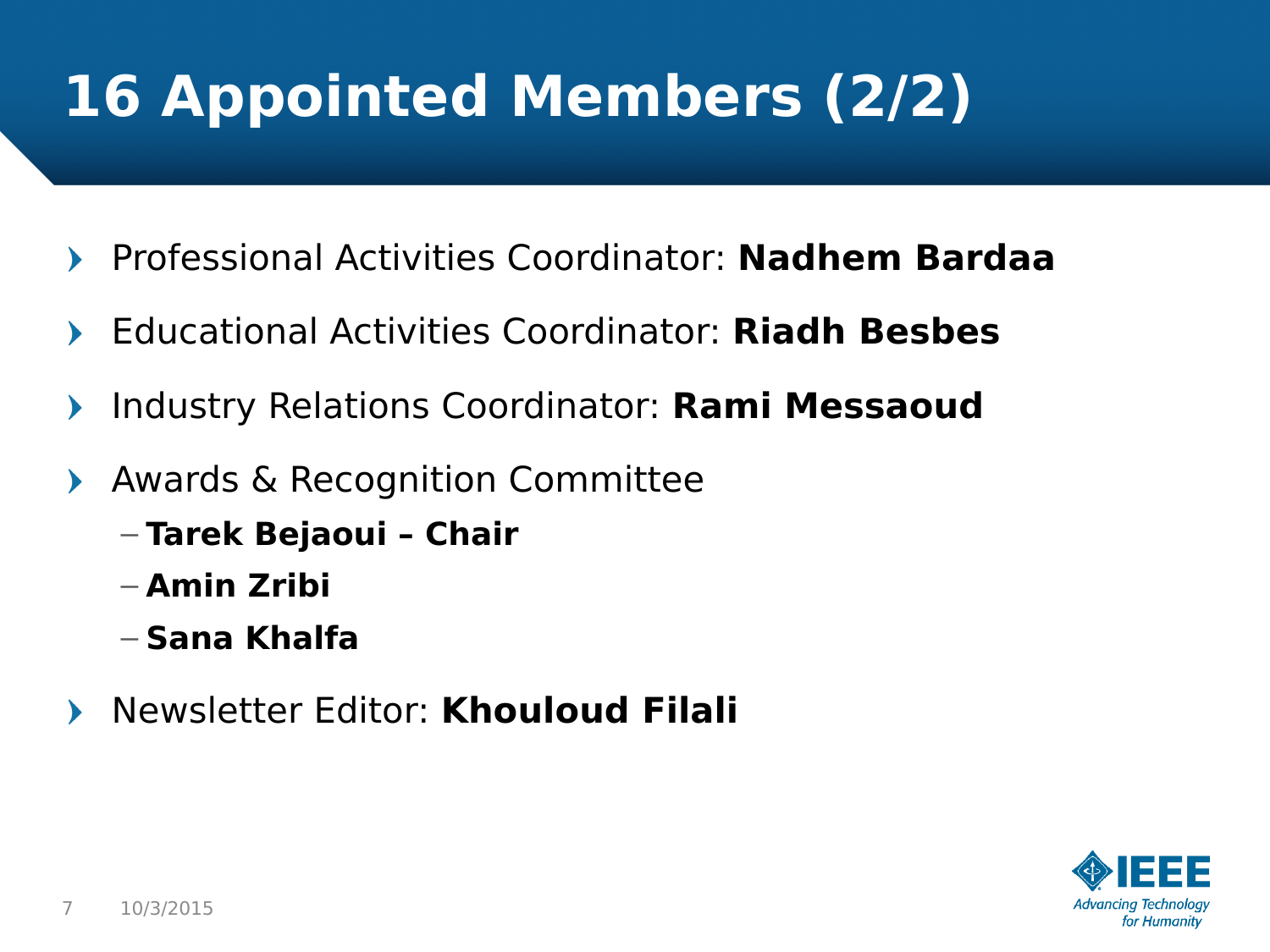

# 16 Appointed Members (2/2)
Professional Activities Coordinator: Nadhem Bardaa
Educational Activities Coordinator: Riadh Besbes
Industry Relations Coordinator: Rami Messaoud
Awards & Recognition Committee
Tarek Bejaoui – Chair
Amin Zribi
Sana Khalfa
Newsletter Editor: Khouloud Filali

7
10/3/2015